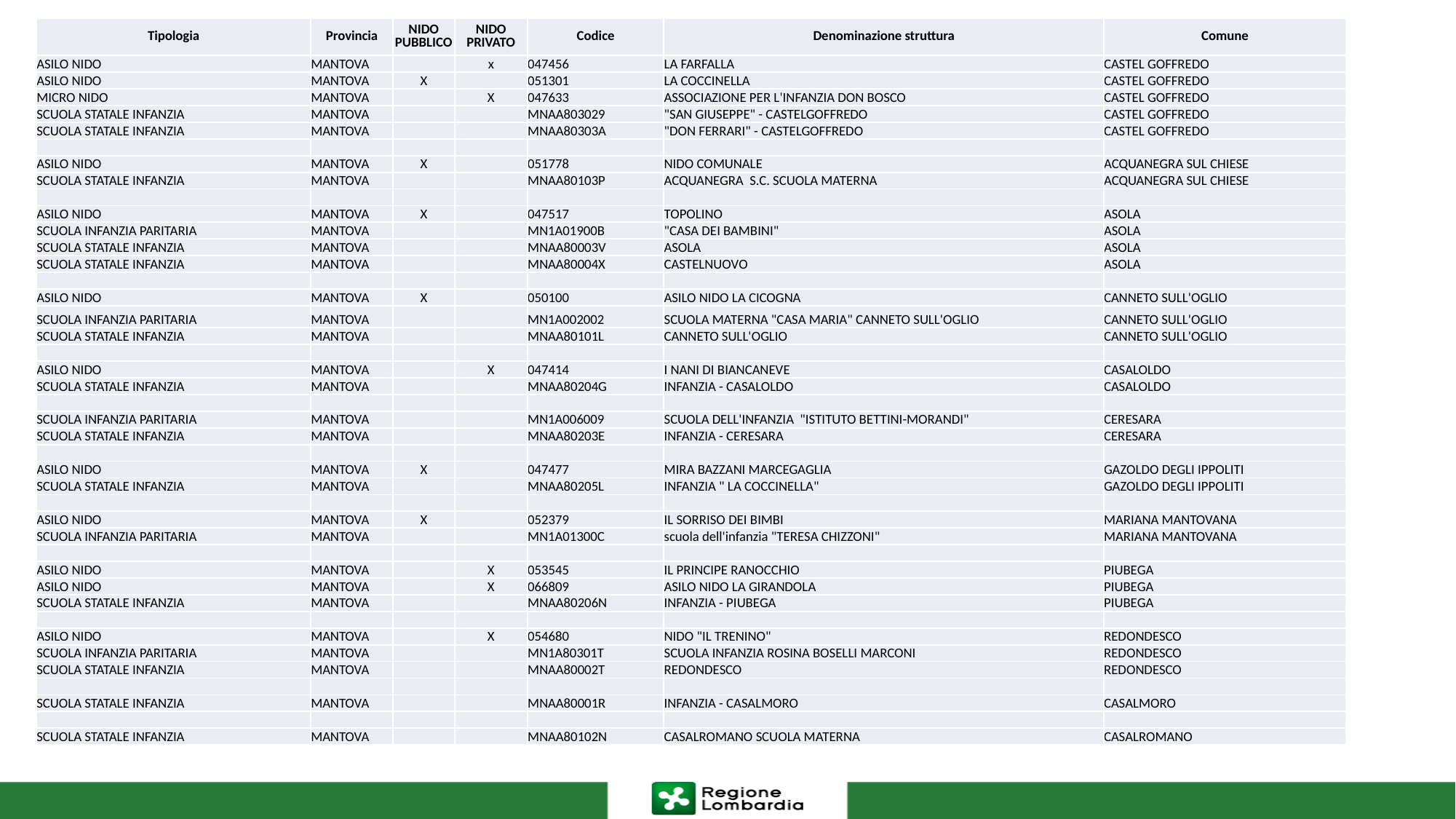

| Tipologia | Provincia | NIDO PUBBLICO | NIDO PRIVATO | Codice | Denominazione struttura | Comune |
| --- | --- | --- | --- | --- | --- | --- |
| ASILO NIDO | MANTOVA |  | x | 047456 | LA FARFALLA | CASTEL GOFFREDO |
| ASILO NIDO | MANTOVA | X |  | 051301 | LA COCCINELLA | CASTEL GOFFREDO |
| MICRO NIDO | MANTOVA |  | X | 047633 | ASSOCIAZIONE PER L'INFANZIA DON BOSCO | CASTEL GOFFREDO |
| SCUOLA STATALE INFANZIA | MANTOVA |  |  | MNAA803029 | "SAN GIUSEPPE" - CASTELGOFFREDO | CASTEL GOFFREDO |
| SCUOLA STATALE INFANZIA | MANTOVA |  |  | MNAA80303A | "DON FERRARI" - CASTELGOFFREDO | CASTEL GOFFREDO |
|  |  |  |  |  |  |  |
| ASILO NIDO | MANTOVA | X |  | 051778 | NIDO COMUNALE | ACQUANEGRA SUL CHIESE |
| SCUOLA STATALE INFANZIA | MANTOVA |  |  | MNAA80103P | ACQUANEGRA S.C. SCUOLA MATERNA | ACQUANEGRA SUL CHIESE |
|  |  |  |  |  |  |  |
| ASILO NIDO | MANTOVA | X |  | 047517 | TOPOLINO | ASOLA |
| SCUOLA INFANZIA PARITARIA | MANTOVA |  |  | MN1A01900B | "CASA DEI BAMBINI" | ASOLA |
| SCUOLA STATALE INFANZIA | MANTOVA |  |  | MNAA80003V | ASOLA | ASOLA |
| SCUOLA STATALE INFANZIA | MANTOVA |  |  | MNAA80004X | CASTELNUOVO | ASOLA |
|  |  |  |  |  |  |  |
| ASILO NIDO | MANTOVA | X |  | 050100 | ASILO NIDO LA CICOGNA | CANNETO SULL'OGLIO |
| SCUOLA INFANZIA PARITARIA | MANTOVA |  |  | MN1A002002 | SCUOLA MATERNA "CASA MARIA" CANNETO SULL'OGLIO | CANNETO SULL'OGLIO |
| SCUOLA STATALE INFANZIA | MANTOVA |  |  | MNAA80101L | CANNETO SULL'OGLIO | CANNETO SULL'OGLIO |
|  |  |  |  |  |  |  |
| ASILO NIDO | MANTOVA |  | X | 047414 | I NANI DI BIANCANEVE | CASALOLDO |
| SCUOLA STATALE INFANZIA | MANTOVA |  |  | MNAA80204G | INFANZIA - CASALOLDO | CASALOLDO |
|  |  |  |  |  |  |  |
| SCUOLA INFANZIA PARITARIA | MANTOVA |  |  | MN1A006009 | SCUOLA DELL'INFANZIA "ISTITUTO BETTINI-MORANDI" | CERESARA |
| SCUOLA STATALE INFANZIA | MANTOVA |  |  | MNAA80203E | INFANZIA - CERESARA | CERESARA |
|  |  |  |  |  |  |  |
| ASILO NIDO | MANTOVA | X |  | 047477 | MIRA BAZZANI MARCEGAGLIA | GAZOLDO DEGLI IPPOLITI |
| SCUOLA STATALE INFANZIA | MANTOVA |  |  | MNAA80205L | INFANZIA " LA COCCINELLA" | GAZOLDO DEGLI IPPOLITI |
|  |  |  |  |  |  |  |
| ASILO NIDO | MANTOVA | X |  | 052379 | IL SORRISO DEI BIMBI | MARIANA MANTOVANA |
| SCUOLA INFANZIA PARITARIA | MANTOVA |  |  | MN1A01300C | scuola dell'infanzia "TERESA CHIZZONI" | MARIANA MANTOVANA |
|  |  |  |  |  |  |  |
| ASILO NIDO | MANTOVA |  | X | 053545 | IL PRINCIPE RANOCCHIO | PIUBEGA |
| ASILO NIDO | MANTOVA |  | X | 066809 | ASILO NIDO LA GIRANDOLA | PIUBEGA |
| SCUOLA STATALE INFANZIA | MANTOVA |  |  | MNAA80206N | INFANZIA - PIUBEGA | PIUBEGA |
|  |  |  |  |  |  |  |
| ASILO NIDO | MANTOVA |  | X | 054680 | NIDO "IL TRENINO" | REDONDESCO |
| SCUOLA INFANZIA PARITARIA | MANTOVA |  |  | MN1A80301T | SCUOLA INFANZIA ROSINA BOSELLI MARCONI | REDONDESCO |
| SCUOLA STATALE INFANZIA | MANTOVA |  |  | MNAA80002T | REDONDESCO | REDONDESCO |
|  |  |  |  |  |  |  |
| SCUOLA STATALE INFANZIA | MANTOVA |  |  | MNAA80001R | INFANZIA - CASALMORO | CASALMORO |
|  |  |  |  |  |  |  |
| SCUOLA STATALE INFANZIA | MANTOVA |  |  | MNAA80102N | CASALROMANO SCUOLA MATERNA | CASALROMANO |